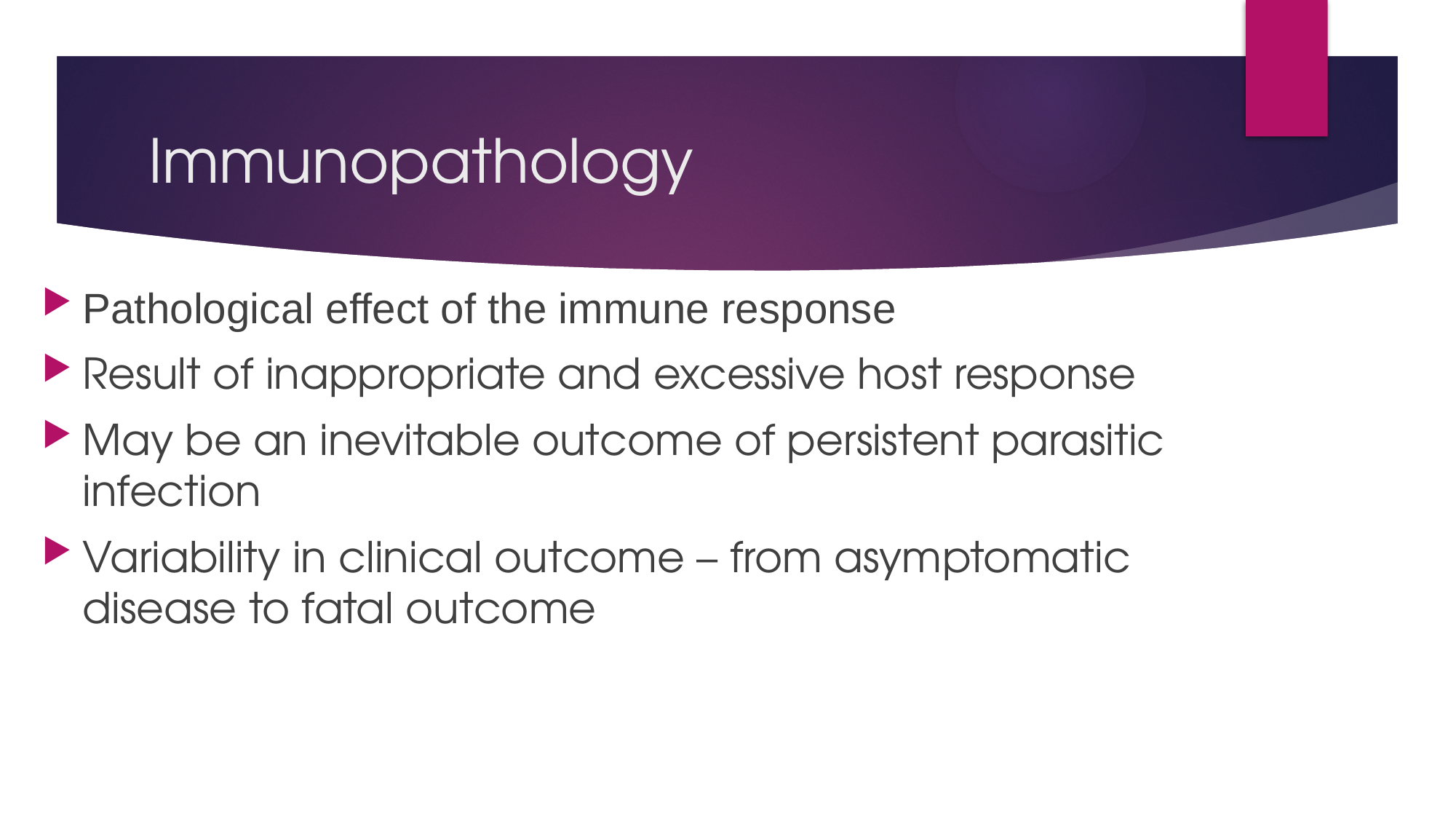

# Immunopathology
Pathological effect of the immune response
Result of inappropriate and excessive host response
May be an inevitable outcome of persistent parasitic infection
Variability in clinical outcome – from asymptomatic disease to fatal outcome